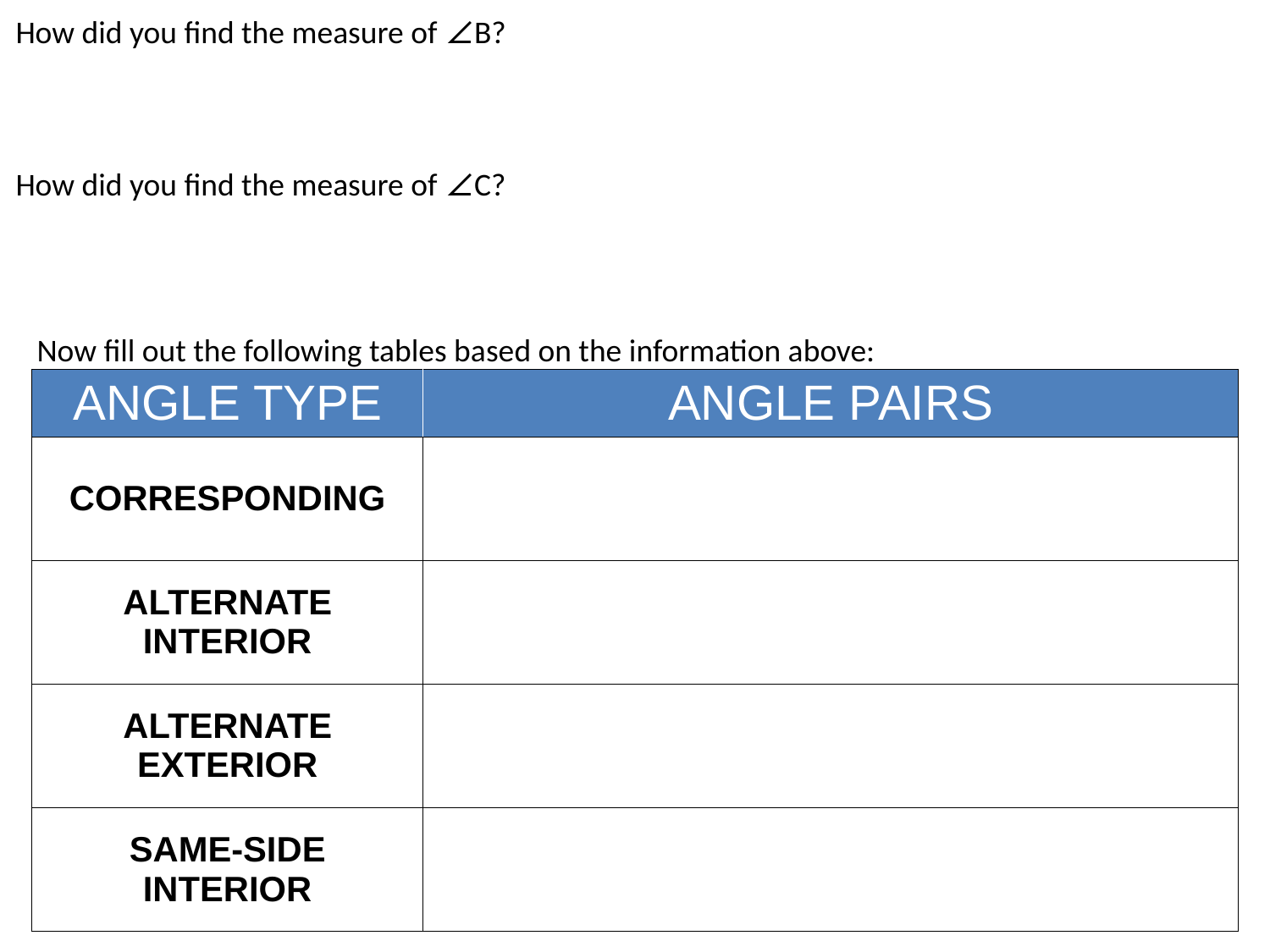

How did you find the measure of ∠B?

How did you find the measure of ∠C?
Now fill out the following tables based on the information above:
| ANGLE TYPE | ANGLE PAIRS |
| --- | --- |
| CORRESPONDING |  |
| Alternate Interior |  |
| Alternate Exterior |  |
| SAME-SIDE Interior |  |